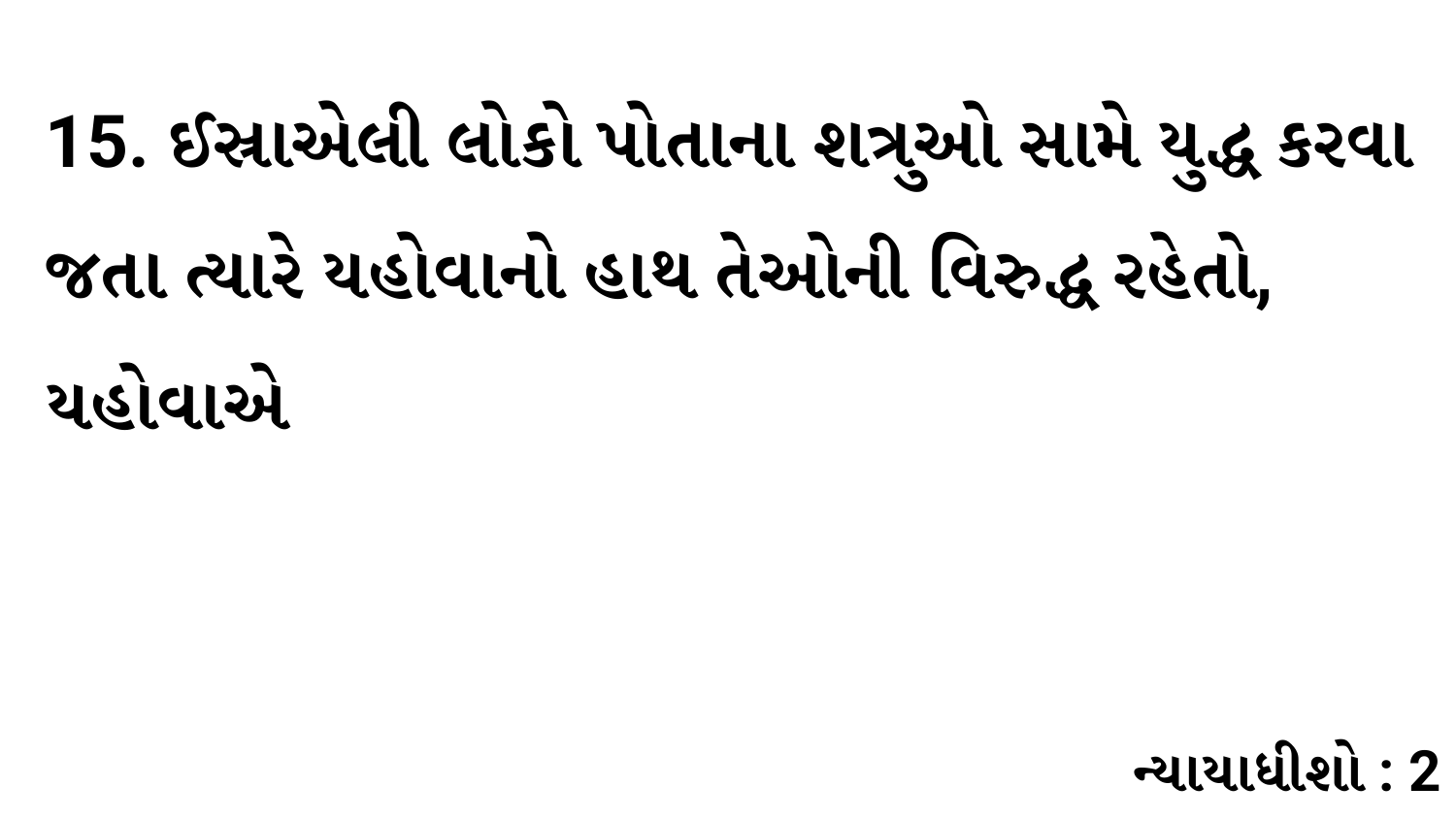

15. ઈસ્રાએલી લોકો પોતાના શત્રુઓ સામે યુદ્ધ કરવા જતા ત્યારે યહોવાનો હાથ તેઓની વિરુદ્ધ રહેતો, યહોવાએ
ન્યાયાધીશો : 2